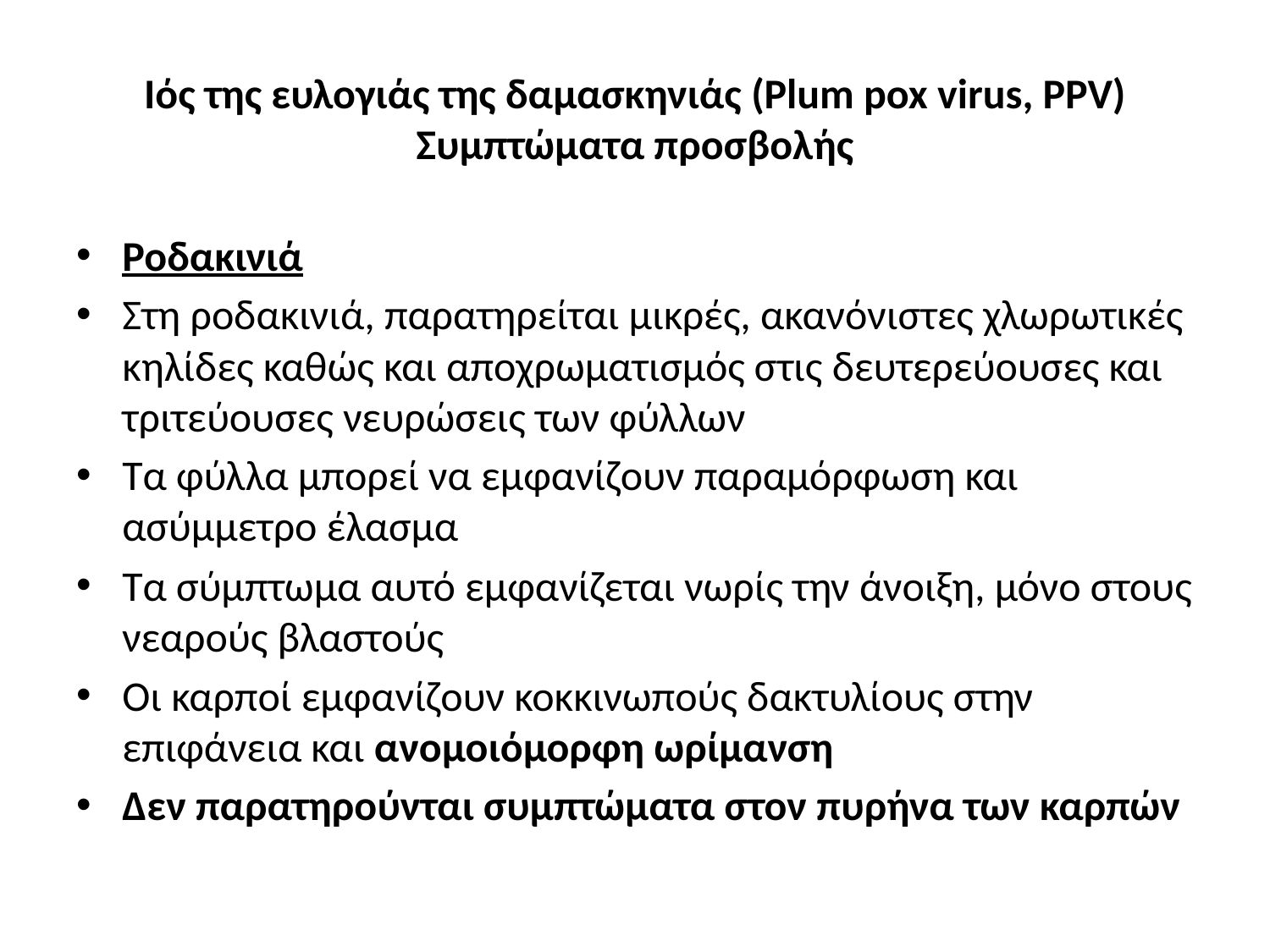

# Ιός της ευλογιάς της δαμασκηνιάς (Plum pox virus, PPV) Συμπτώματα προσβολής
Ροδακινιά
Στη ροδακινιά, παρατηρείται μικρές, ακανόνιστες χλωρωτικές κηλίδες καθώς και αποχρωματισμός στις δευτερεύουσες και τριτεύουσες νευρώσεις των φύλλων
Τα φύλλα μπορεί να εμφανίζουν παραμόρφωση και ασύμμετρο έλασμα
Τα σύμπτωμα αυτό εμφανίζεται νωρίς την άνοιξη, μόνο στους νεαρούς βλαστούς
Οι καρποί εμφανίζουν κοκκινωπούς δακτυλίους στην επιφάνεια και ανομοιόμορφη ωρίμανση
Δεν παρατηρούνται συμπτώματα στον πυρήνα των καρπών